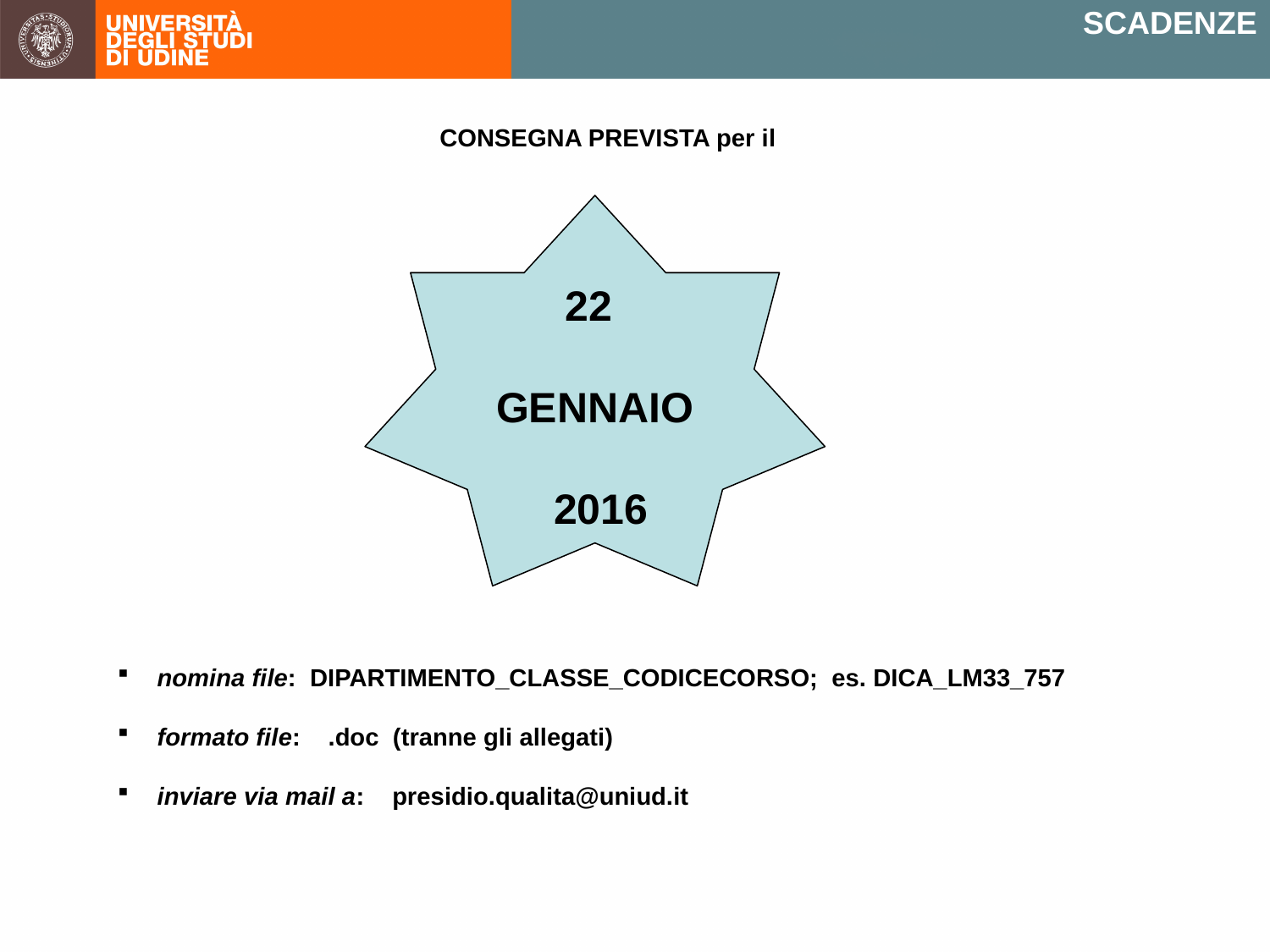

SCADENZE
CONSEGNA PREVISTA per il

22

GENNAIO

  2016

nomina file:  DIPARTIMENTO_CLASSE_CODICECORSO;  es. DICA_LM33_757

formato file:    .doc  (tranne gli allegati)

inviare via mail a:    presidio.qualita@uniud.it